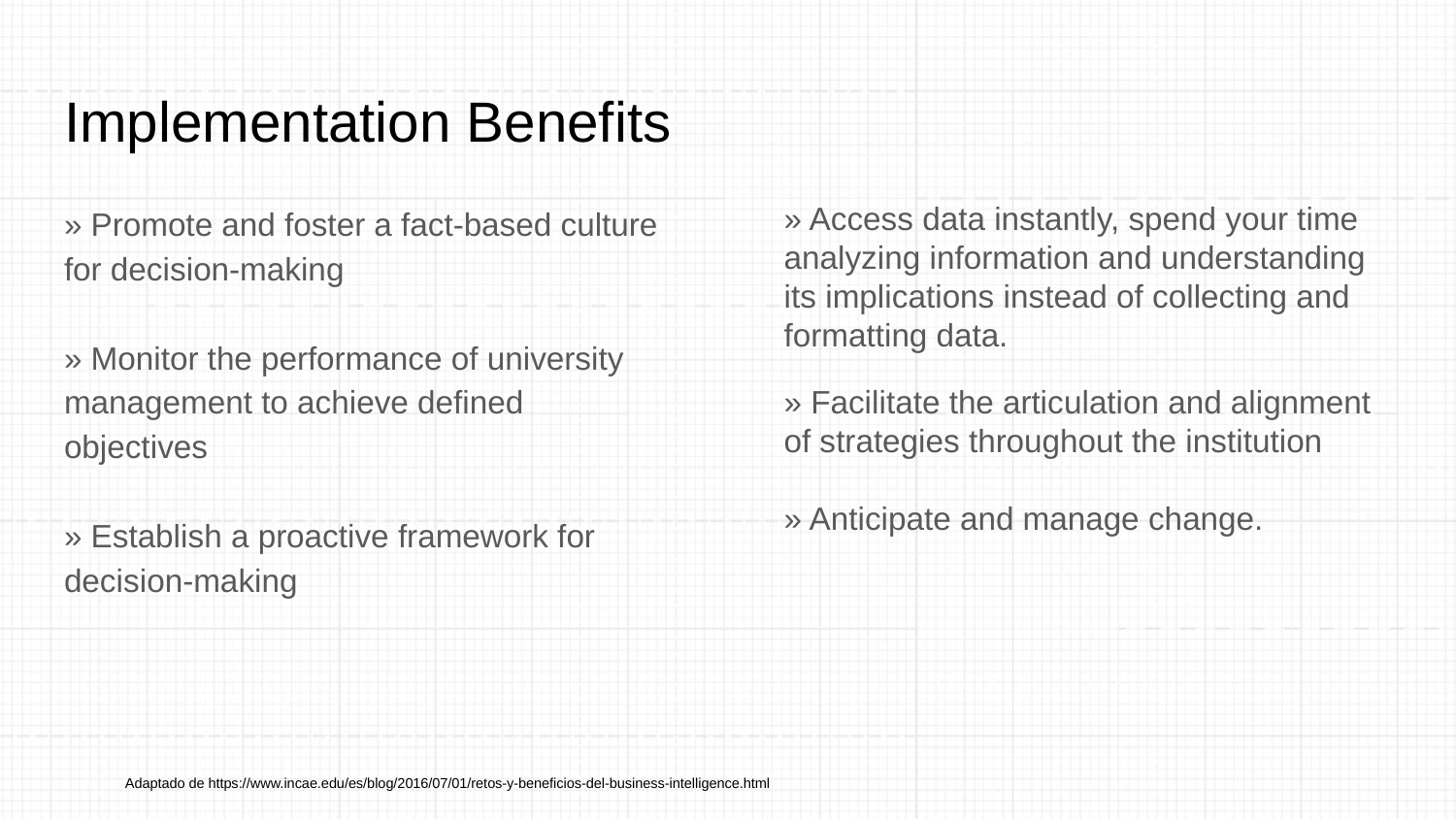

# Implementation Benefits

» Promote and foster a fact-based culture for decision-making
» Monitor the performance of university management to achieve defined objectives
» Establish a proactive framework for decision-making
» Access data instantly, spend your time analyzing information and understanding its implications instead of collecting and formatting data.
» Facilitate the articulation and alignment of strategies throughout the institution
» Anticipate and manage change.

Adaptado de https://www.incae.edu/es/blog/2016/07/01/retos-y-beneficios-del-business-intelligence.html